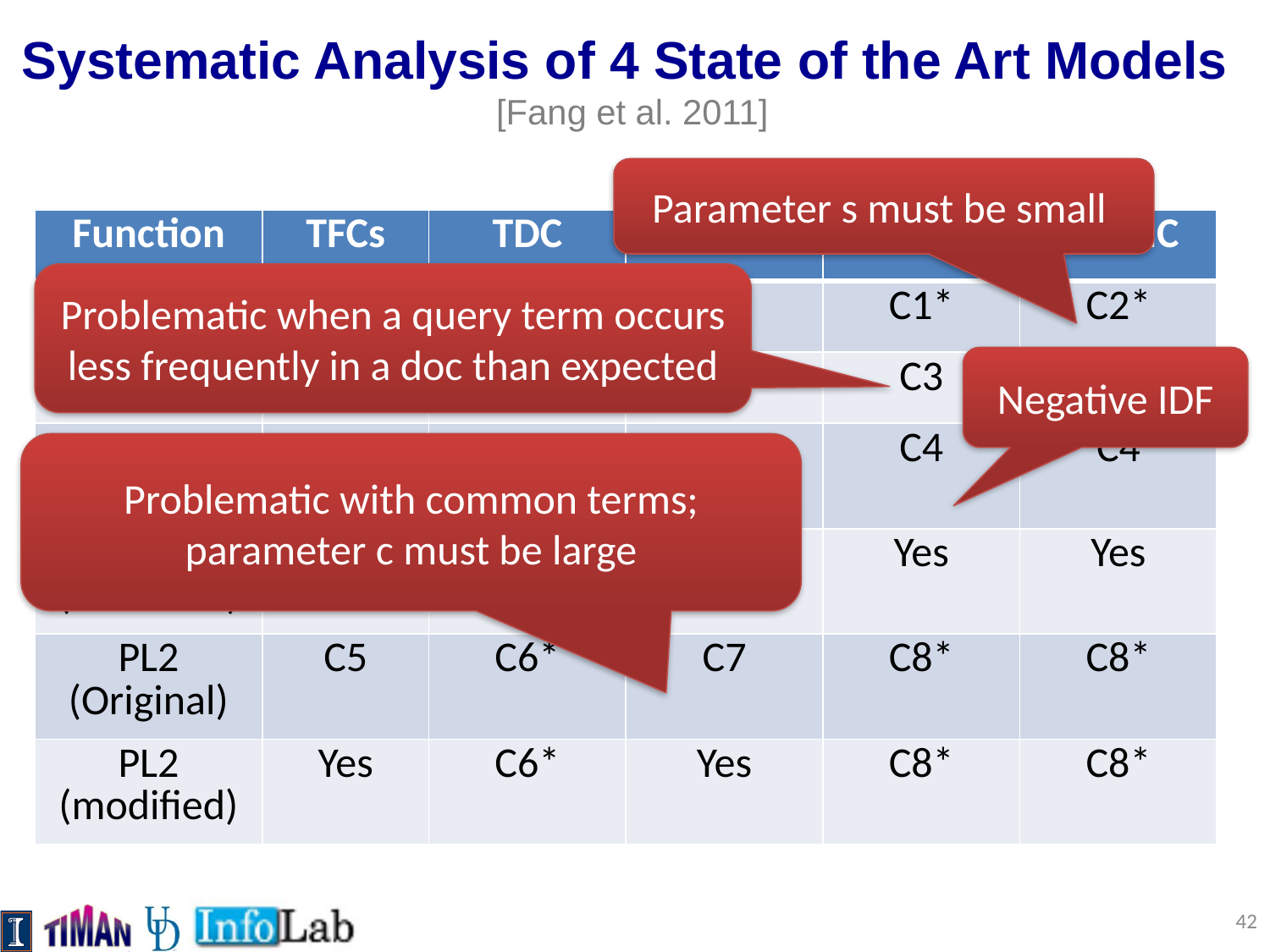

# Systematic Analysis of 4 State of the Art Models [Fang et al. 2011]
Parameter s must be small
| Function | TFCs | TDC | LNC1 | LNC2 | TF-LNC |
| --- | --- | --- | --- | --- | --- |
| PIV | Yes | Yes | Yes | C1\* | C2\* |
| DIR | Yes | Yes | Yes | C3 | Yes |
| BM25 (Original) | C4 | Yes | C4 | C4 | C4 |
| BM25 (Modified) | Yes | Yes | Yes | Yes | Yes |
| PL2 (Original) | C5 | C6\* | C7 | C8\* | C8\* |
| PL2 (modified) | Yes | C6\* | Yes | C8\* | C8\* |
Problematic when a query term occurs less frequently in a doc than expected
Negative IDF
Problematic with common terms; parameter c must be large
42